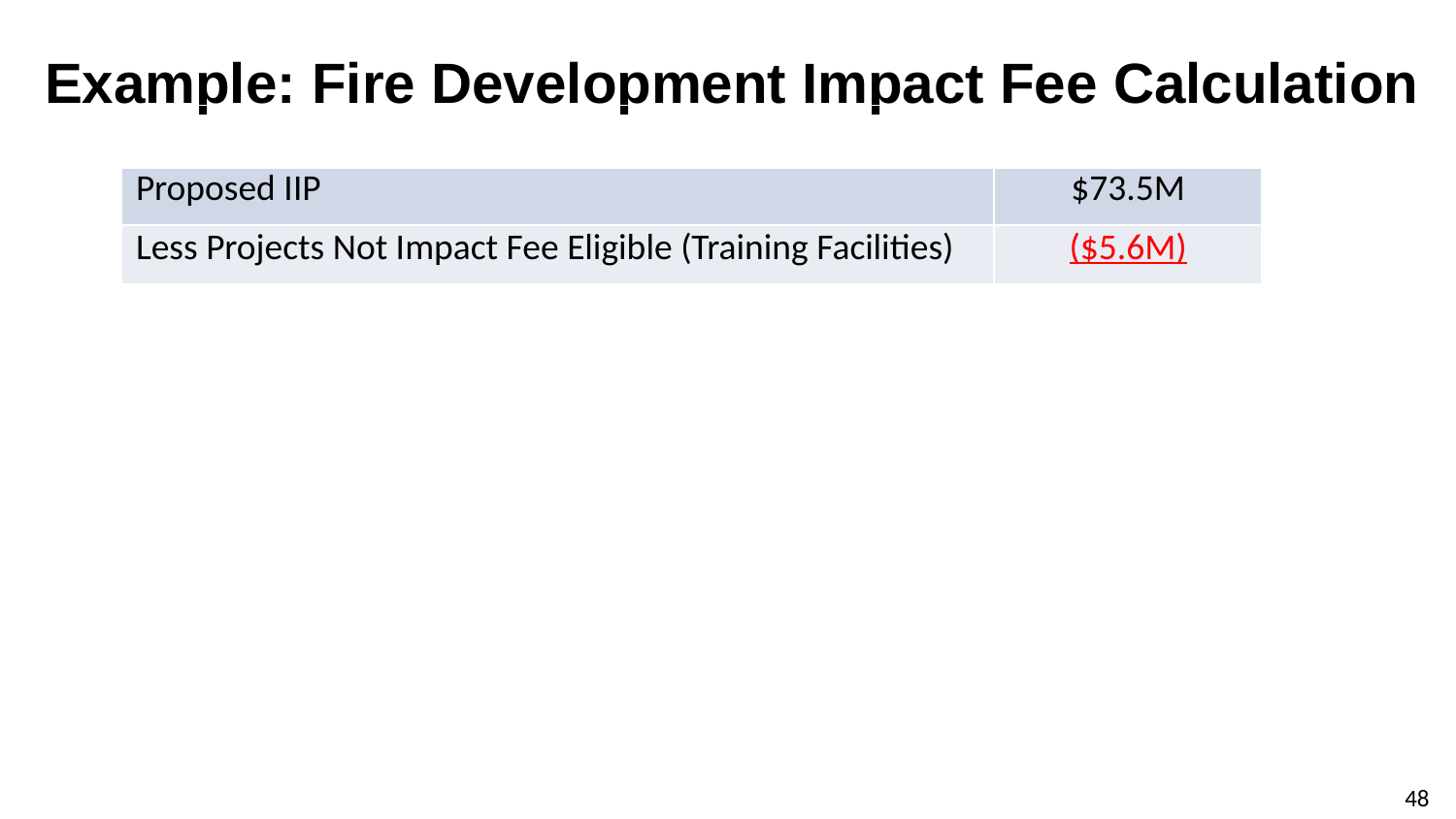

# Example: Fire Development Impact Fee Calculation
|  | Amount |
| --- | --- |
| Proposed IIP | $73.5M |
| Less Projects Not Impact Fee Eligible (Training Facilities) | ($5.6M) |
48